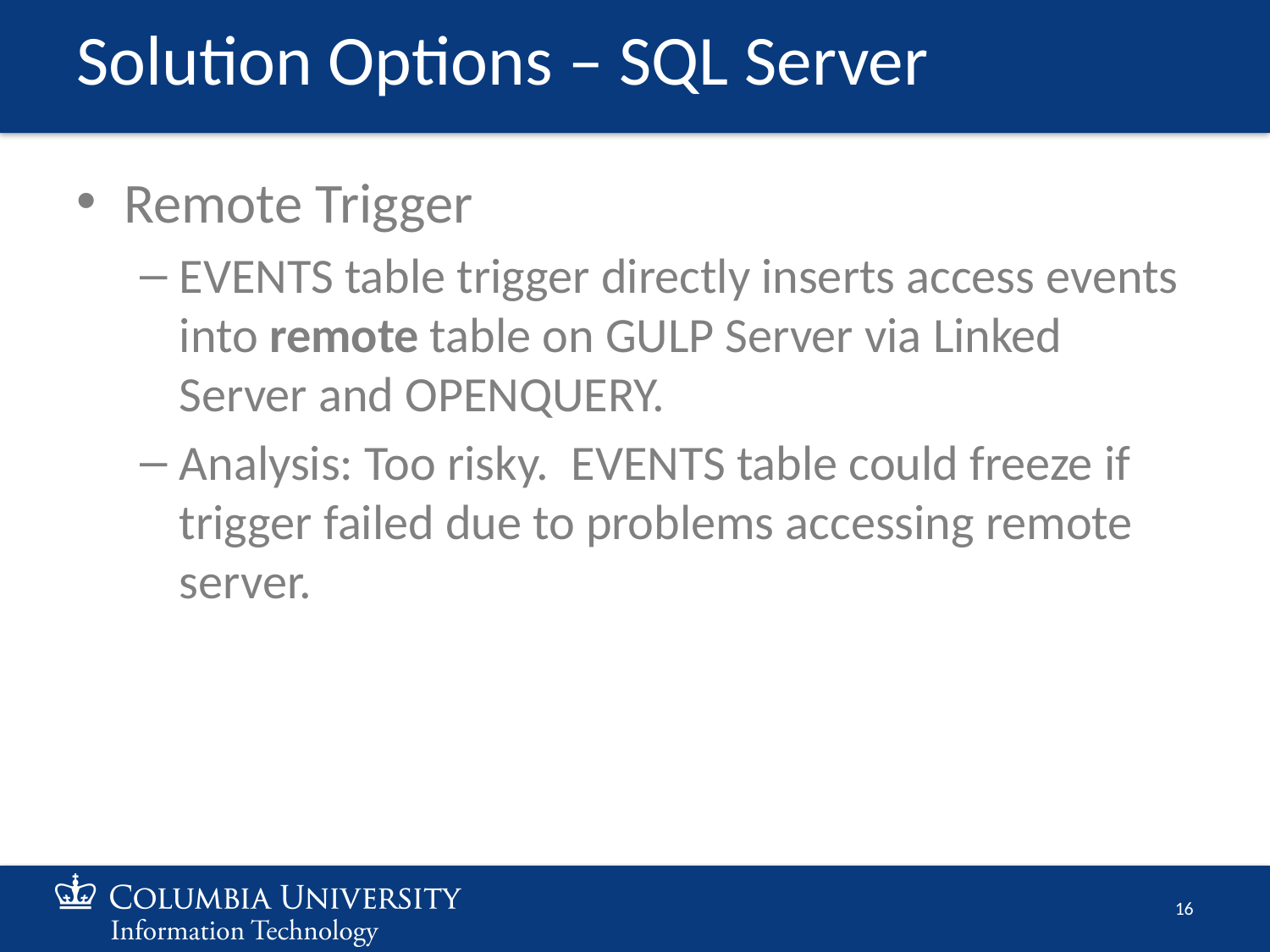

# Solution Options – SQL Server
Remote Trigger
EVENTS table trigger directly inserts access events into remote table on GULP Server via Linked Server and OPENQUERY.
Analysis: Too risky.  EVENTS table could freeze if trigger failed due to problems accessing remote server.
16